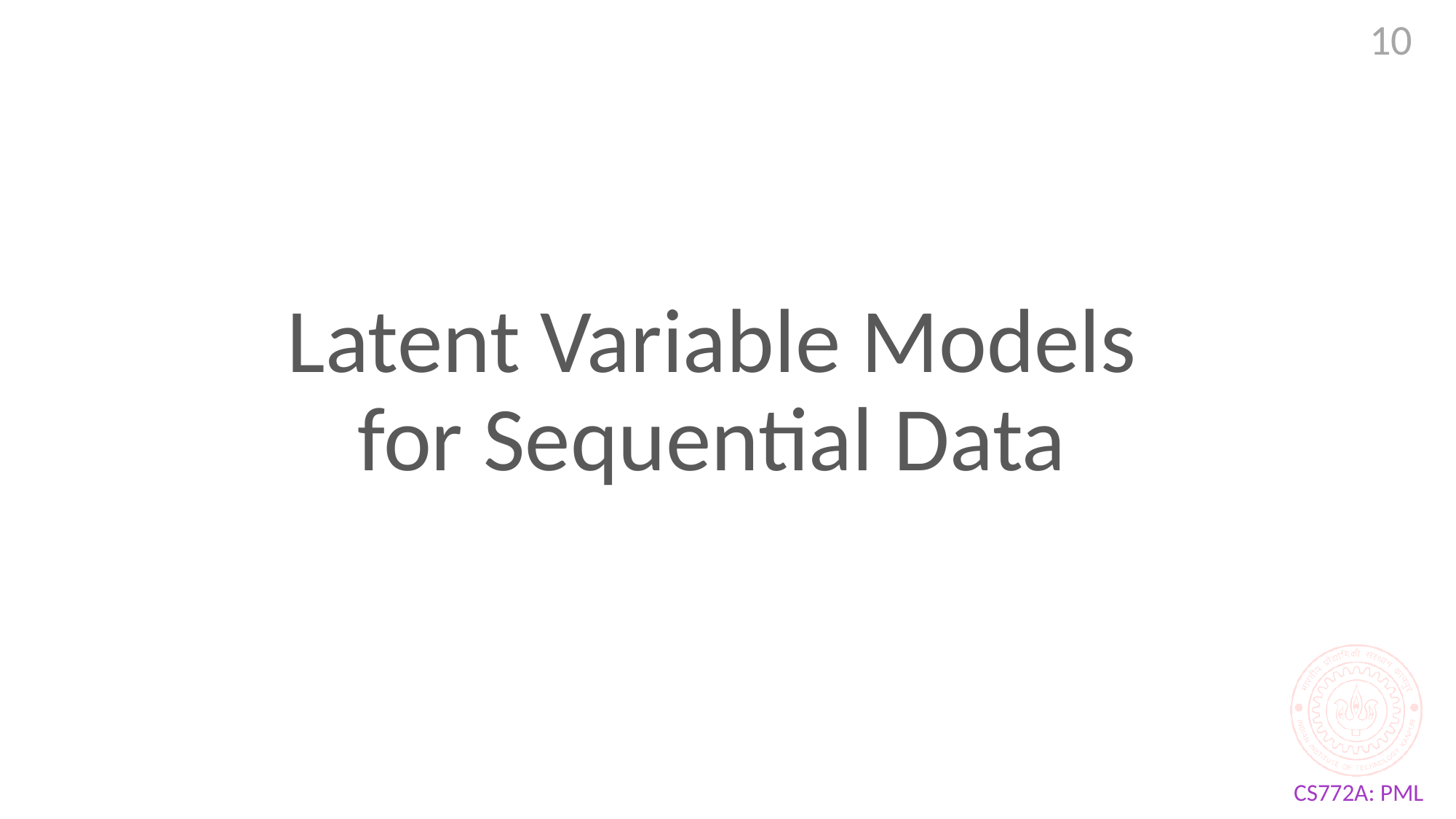

10
# Latent Variable Models for Sequential Data